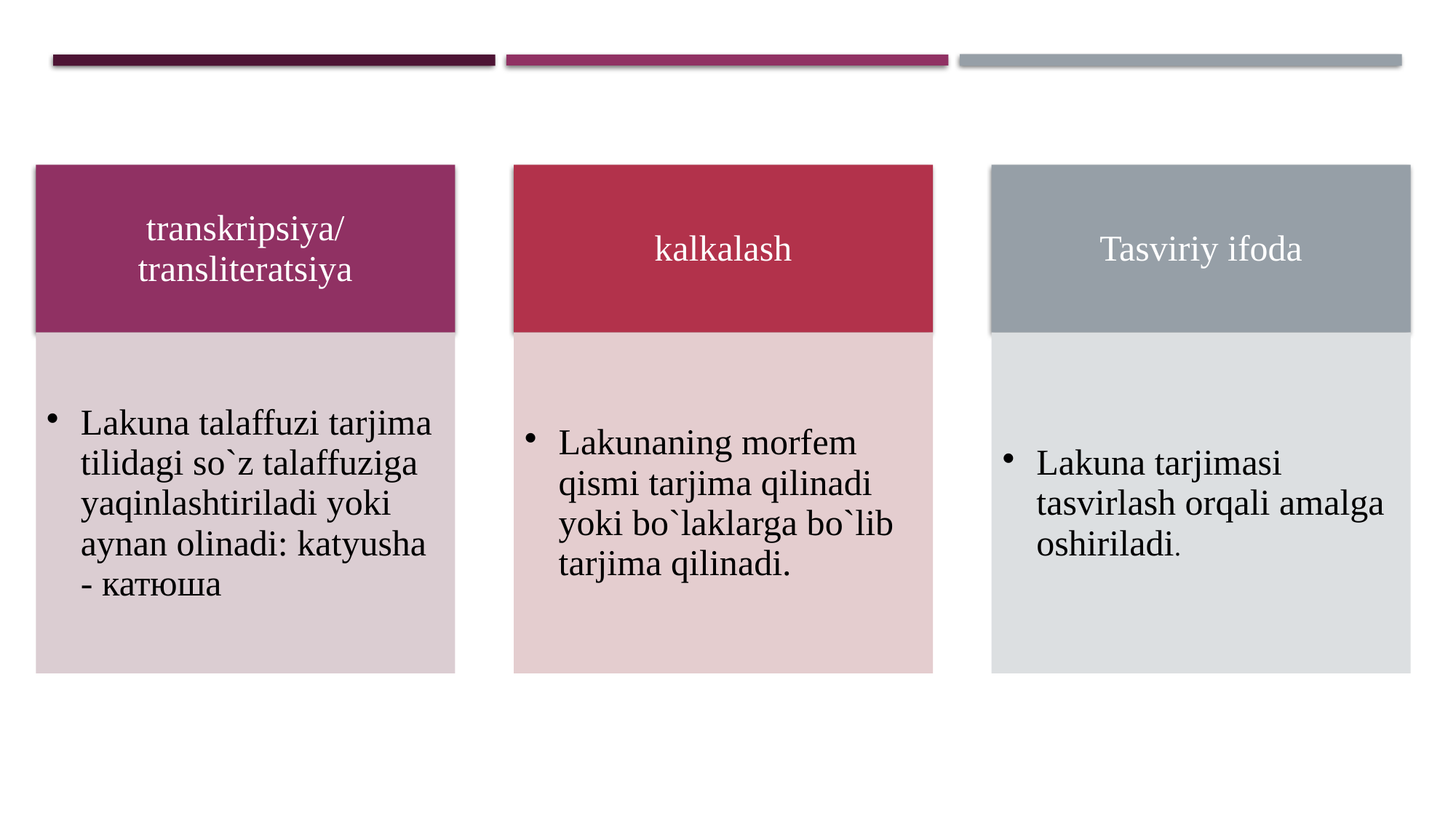

transkripsiya/transliteratsiya
Lakuna talaffuzi tarjima tilidagi so`z talaffuziga yaqinlashtiriladi yoki aynan olinadi: katyusha - катюша
kalkalash
Lakunaning morfem qismi tarjima qilinadi yoki bo`laklarga bo`lib tarjima qilinadi.
Tasviriy ifoda
Lakuna tarjimasi tasvirlash orqali amalga oshiriladi.